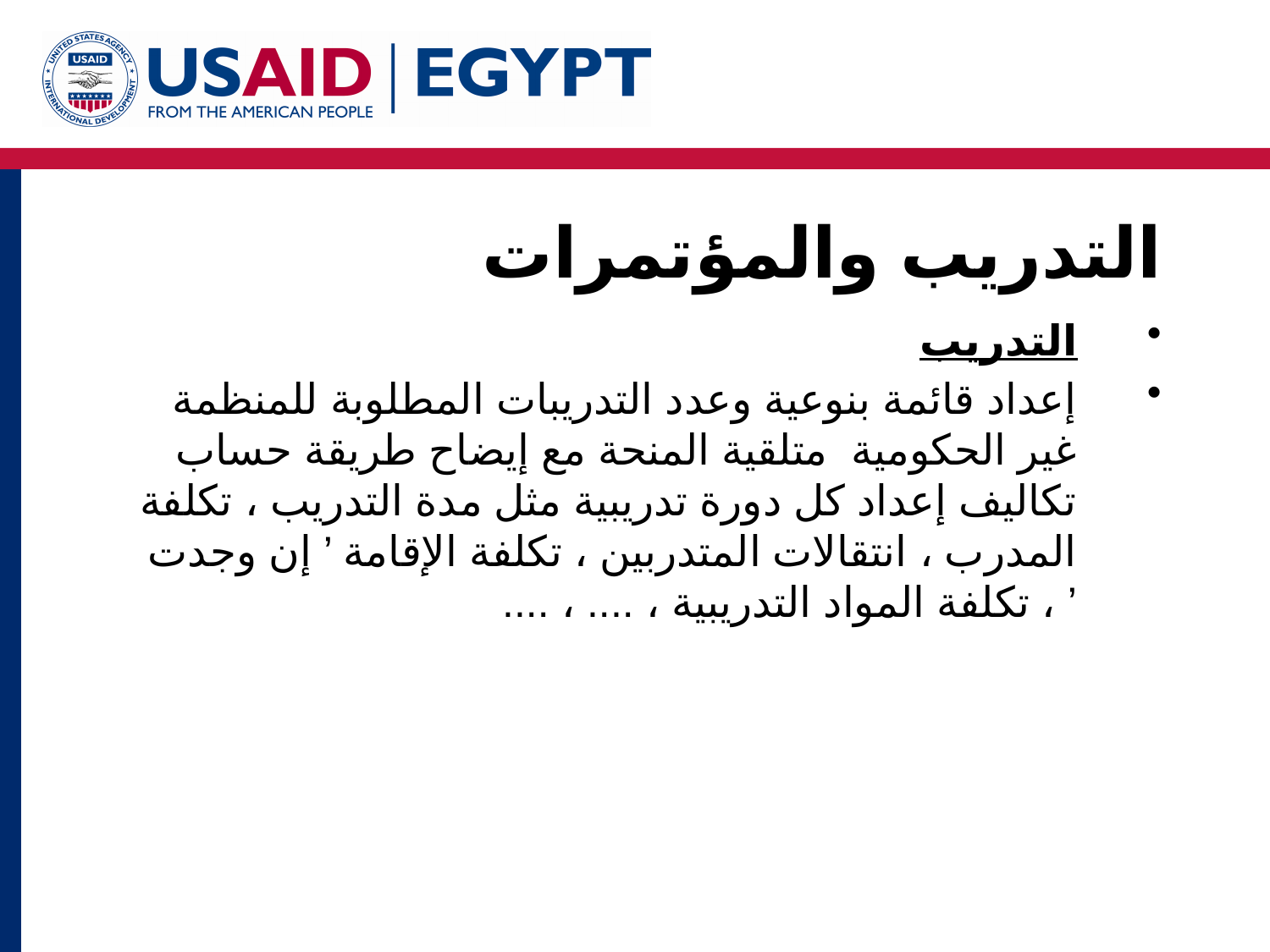

# التدريب والمؤتمرات
التدريب
إعداد قائمة بنوعية وعدد التدريبات المطلوبة للمنظمة غير الحكومية  متلقية المنحة مع إيضاح طريقة حساب تكاليف إعداد كل دورة تدريبية مثل مدة التدريب ، تكلفة المدرب ، انتقالات المتدربين ، تكلفة الإقامة ’ إن وجدت ’ ، تكلفة المواد التدريبية ، .... ، ....